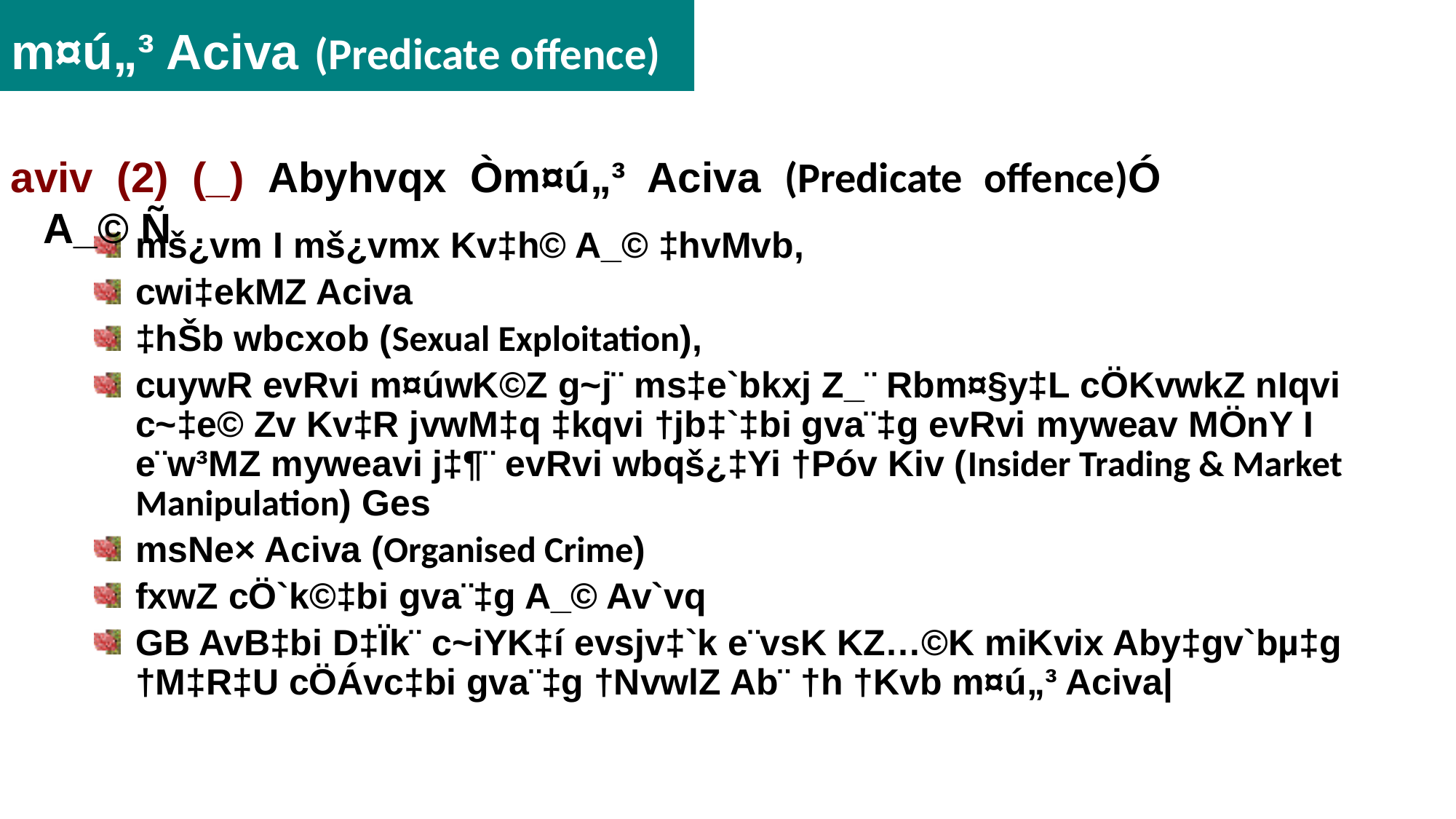

# m¤ú„³ Aciva (Predicate offence)
aviv (2) (_) Abyhvqx Òm¤ú„³ Aciva (Predicate offence)Ó A_© Ñ
mš¿vm I mš¿vmx Kv‡h© A_© ‡hvMvb,
cwi‡ekMZ Aciva
‡hŠb wbcxob (Sexual Exploitation),
cuywR evRvi m¤úwK©Z g~j¨ ms‡e`bkxj Z_¨ Rbm¤§y‡L cÖKvwkZ nIqvi c~‡e© Zv Kv‡R jvwM‡q ‡kqvi †jb‡`‡bi gva¨‡g evRvi myweav MÖnY I e¨w³MZ myweavi j‡¶¨ evRvi wbqš¿‡Yi †Póv Kiv (Insider Trading & Market Manipulation) Ges
msNe× Aciva (Organised Crime)
fxwZ cÖ`k©‡bi gva¨‡g A_© Av`vq
GB AvB‡bi D‡Ïk¨ c~iYK‡í evsjv‡`k e¨vsK KZ…©K miKvix Aby‡gv`bµ‡g †M‡R‡U cÖÁvc‡bi gva¨‡g †NvwlZ Ab¨ †h †Kvb m¤ú„³ Aciva|